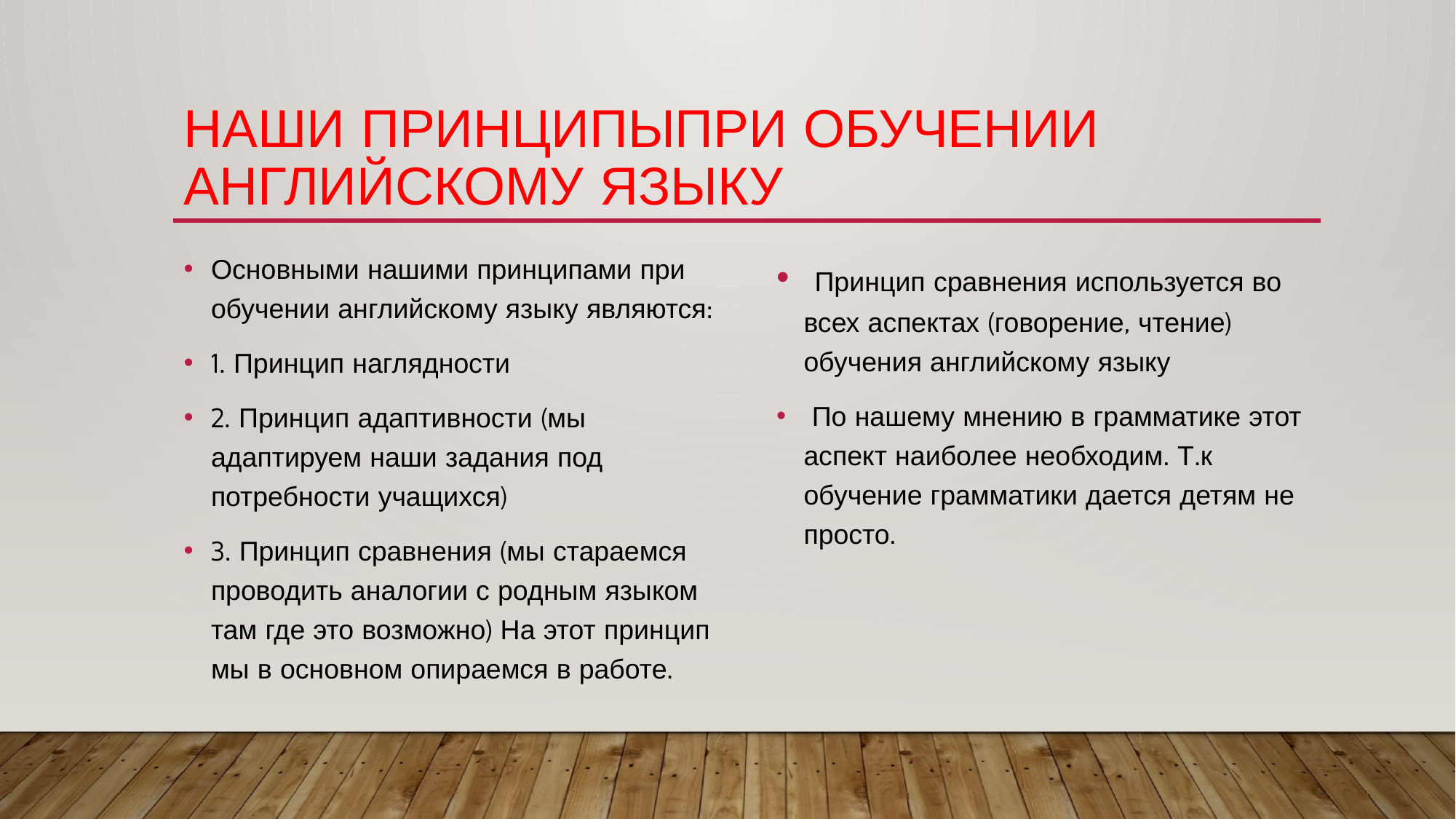

# Наши принципыпри обучении Английскому языку
Основными нашими принципами при обучении английскому языку являются:
1. Принцип наглядности
2. Принцип адаптивности (мы адаптируем наши задания под потребности учащихся)
3. Принцип сравнения (мы стараемся проводить аналогии с родным языком там где это возможно) На этот принцип мы в основном опираемся в работе.
 Принцип сравнения используется во  всех аспектах (говорение, чтение) обучения английскому языку
 По нашему мнению в грамматике этот аспект наиболее необходим. Т.к обучение грамматики дается детям не просто.